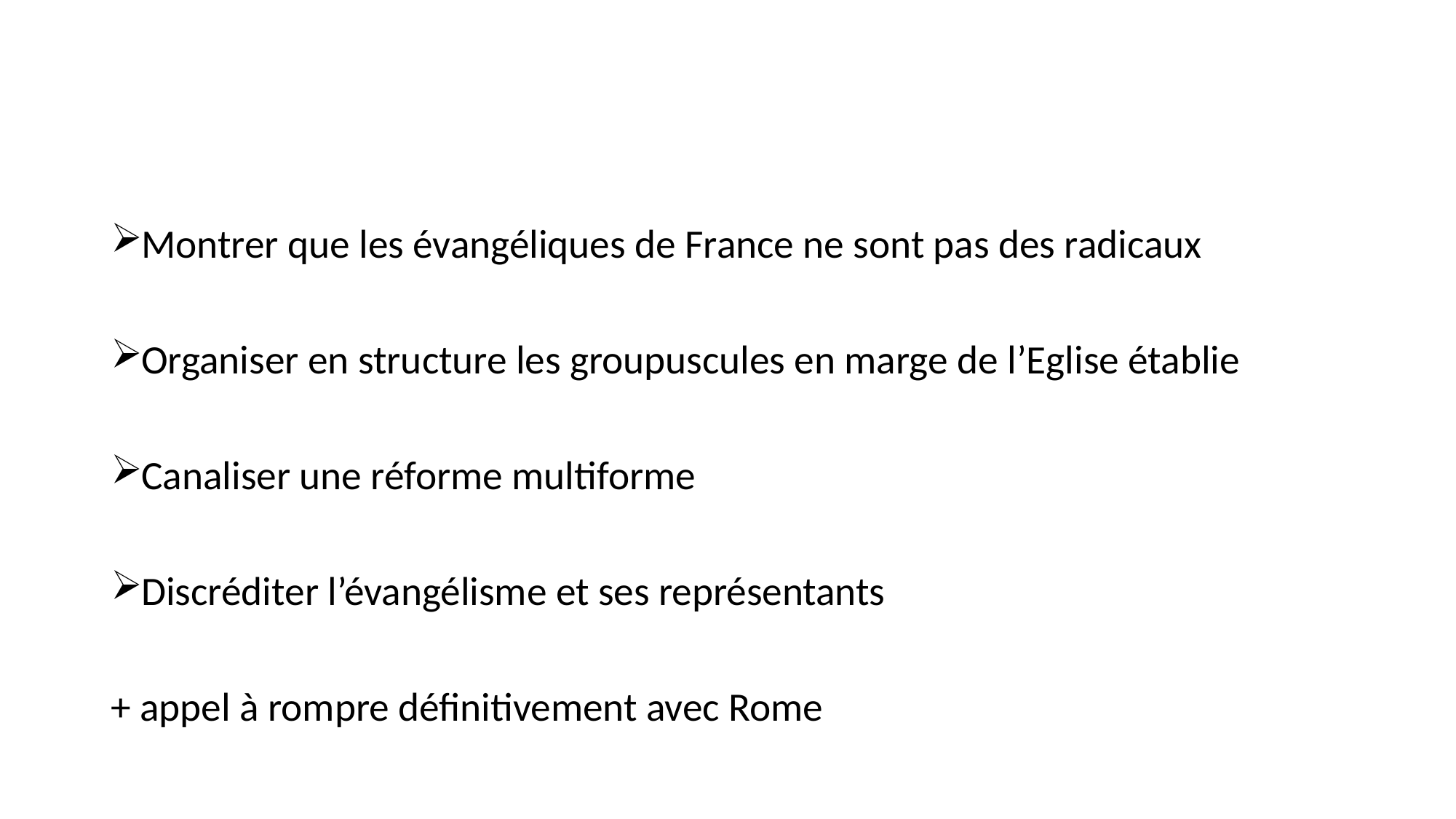

#
Montrer que les évangéliques de France ne sont pas des radicaux

Organiser en structure les groupuscules en marge de l’Eglise établie

Canaliser une réforme multiforme

Discréditer l’évangélisme et ses représentants

+ appel à rompre définitivement avec Rome